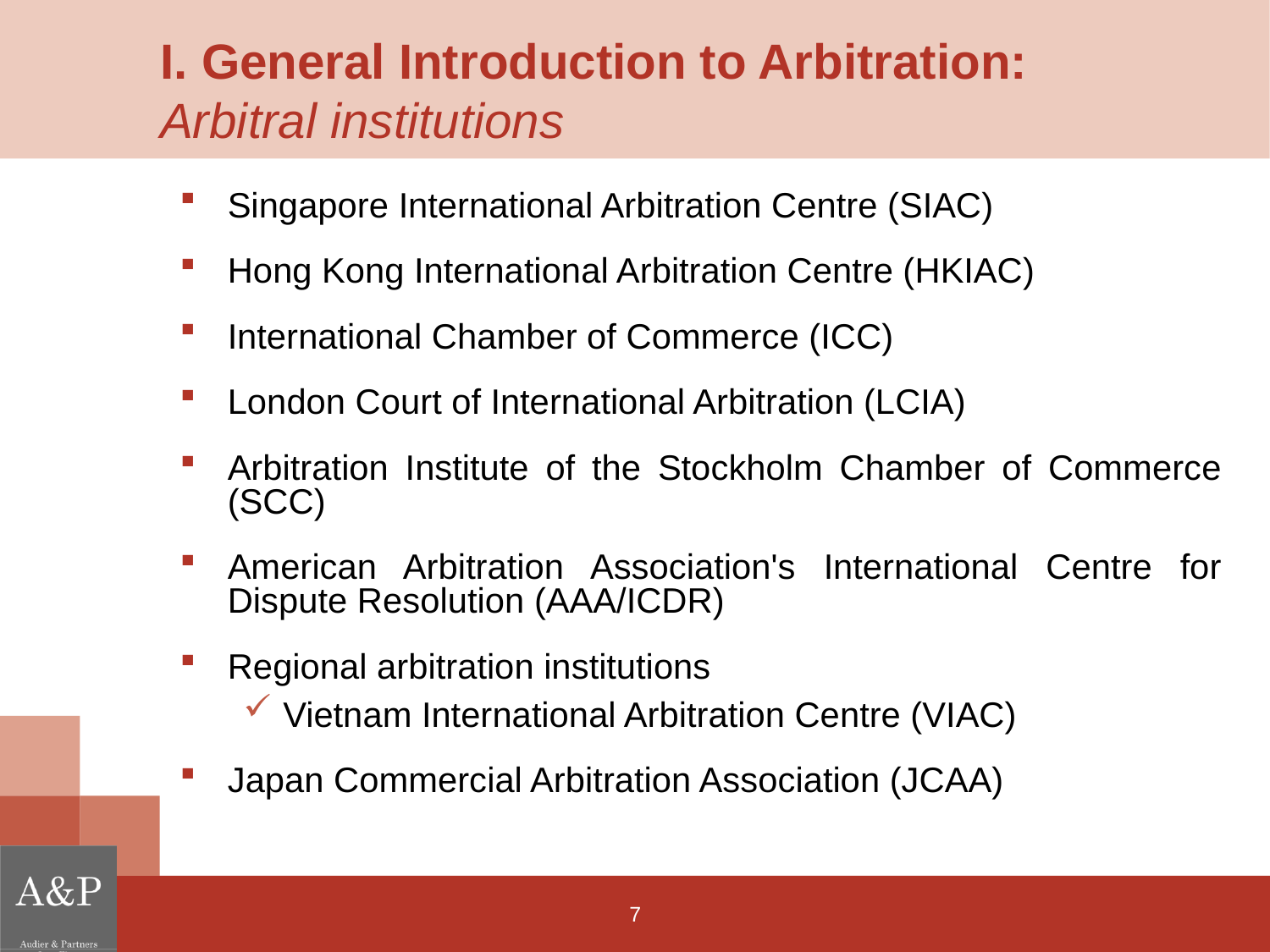

# I. General Introduction to Arbitration: Arbitral institutions
Singapore International Arbitration Centre (SIAC)
Hong Kong International Arbitration Centre (HKIAC)
International Chamber of Commerce (ICC)
London Court of International Arbitration (LCIA)
Arbitration Institute of the Stockholm Chamber of Commerce (SCC)
American Arbitration Association's International Centre for Dispute Resolution (AAA/ICDR)
Regional arbitration institutions
Vietnam International Arbitration Centre (VIAC)
Japan Commercial Arbitration Association (JCAA)